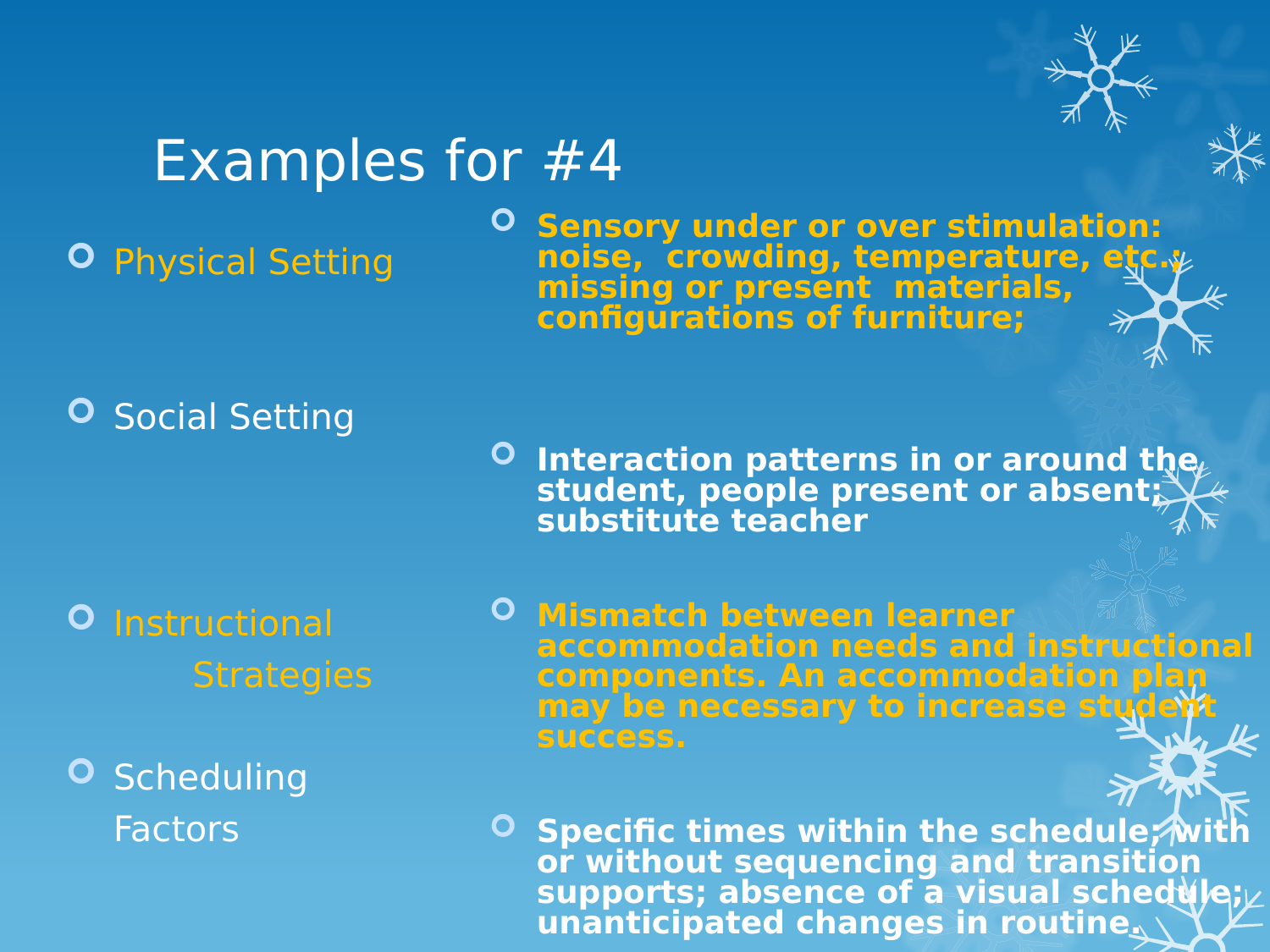

# Examples for #4
Physical Setting

Social Setting

Instructional
	Strategies

Scheduling
	Factors

Sensory under or over stimulation: noise,  crowding, temperature, etc.; missing or present  materials, configurations of furniture;

Interaction patterns in or around the student, people present or absent; substitute teacher

Mismatch between learner accommodation needs and instructional components. An accommodation plan may be necessary to increase student success.

Specific times within the schedule; with or without sequencing and transition supports; absence of a visual schedule; unanticipated changes in routine.